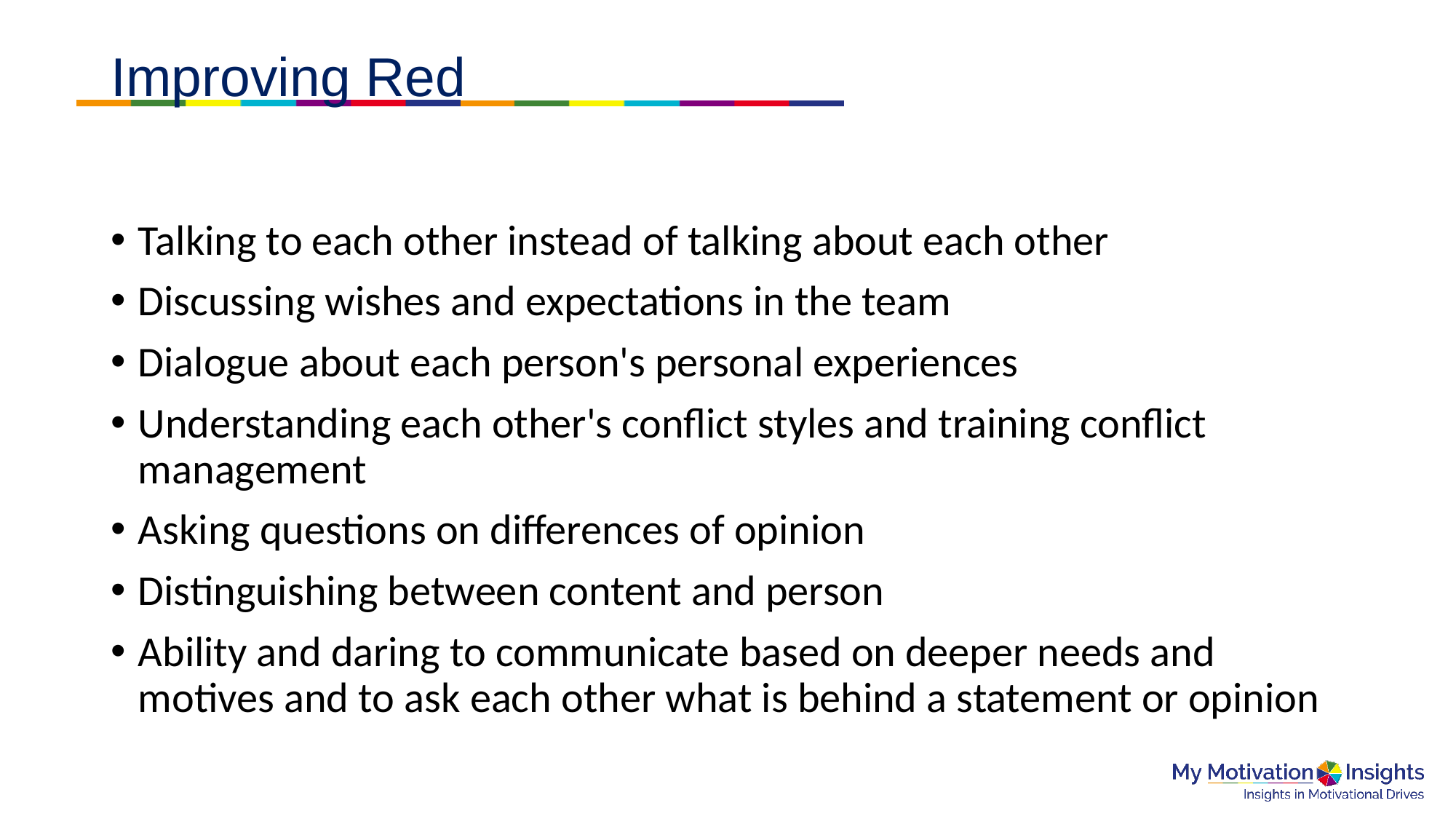

# Improving Red
Talking to each other instead of talking about each other
Discussing wishes and expectations in the team
Dialogue about each person's personal experiences
Understanding each other's conflict styles and training conflict management
Asking questions on differences of opinion
Distinguishing between content and person
Ability and daring to communicate based on deeper needs and motives and to ask each other what is behind a statement or opinion